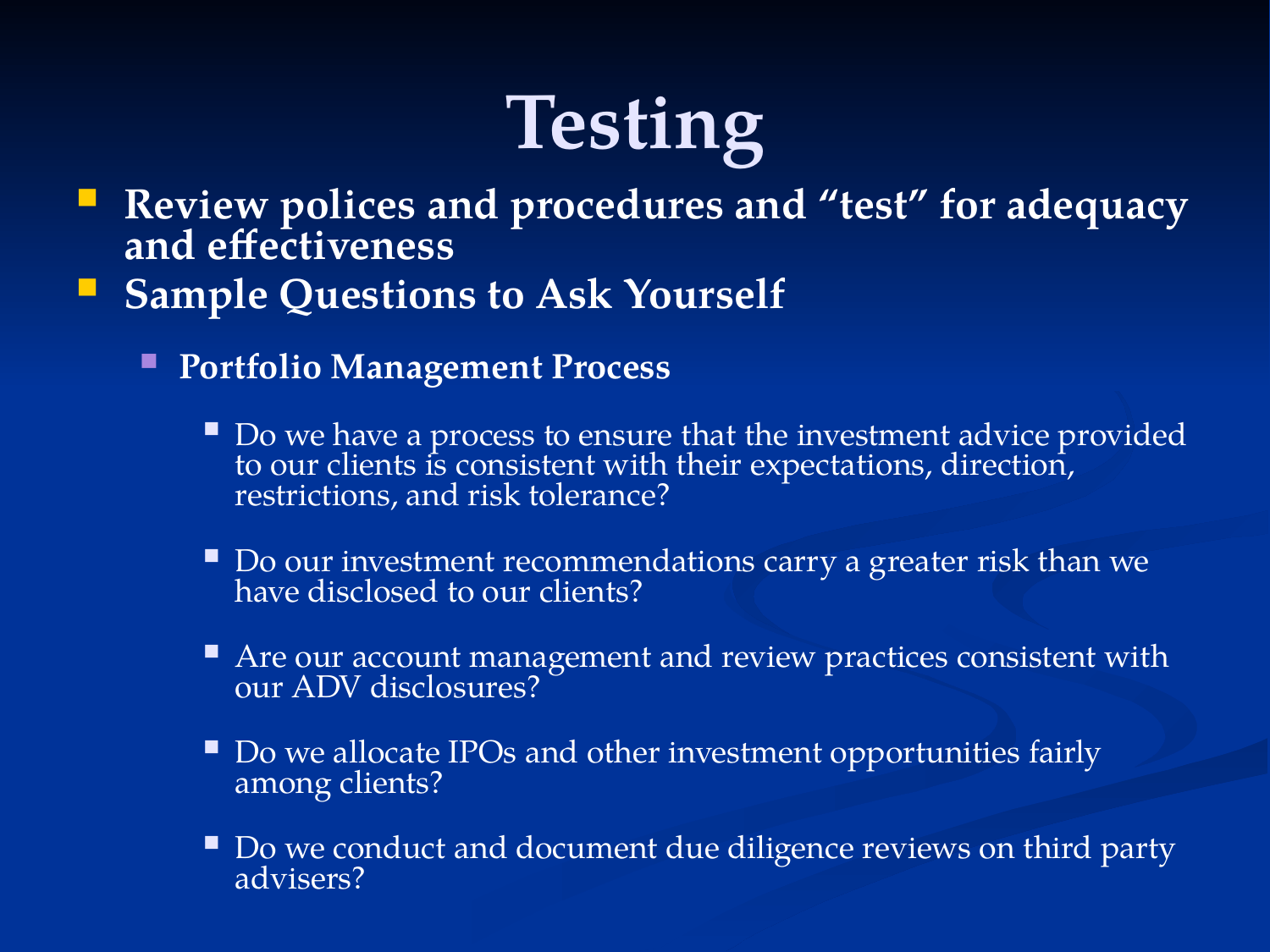

# Testing
Review polices and procedures and “test” for adequacy and effectiveness
Sample Questions to Ask Yourself

Portfolio Management Process

Do we have a process to ensure that the investment advice provided to our clients is consistent with their expectations, direction, restrictions, and risk tolerance?

Do our investment recommendations carry a greater risk than we have disclosed to our clients?

Are our account management and review practices consistent with our ADV disclosures?

Do we allocate IPOs and other investment opportunities fairly among clients?

Do we conduct and document due diligence reviews on third party advisers?